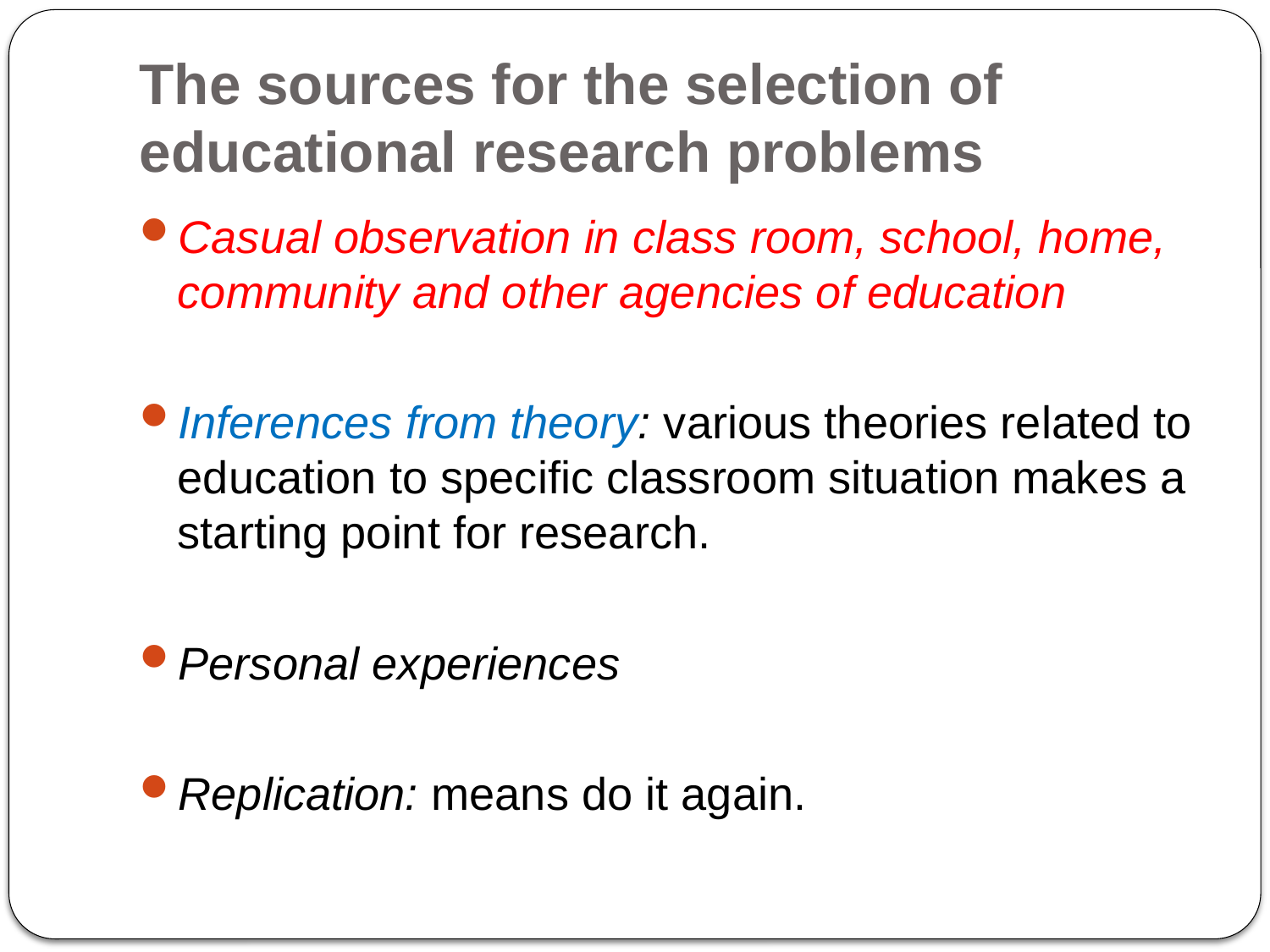

# The sources for the selection of educational research problems
Casual observation in class room, school, home, community and other agencies of education

Inferences from theory: various theories related to education to specific classroom situation makes a starting point for research.

Personal experiences

Replication: means do it again.